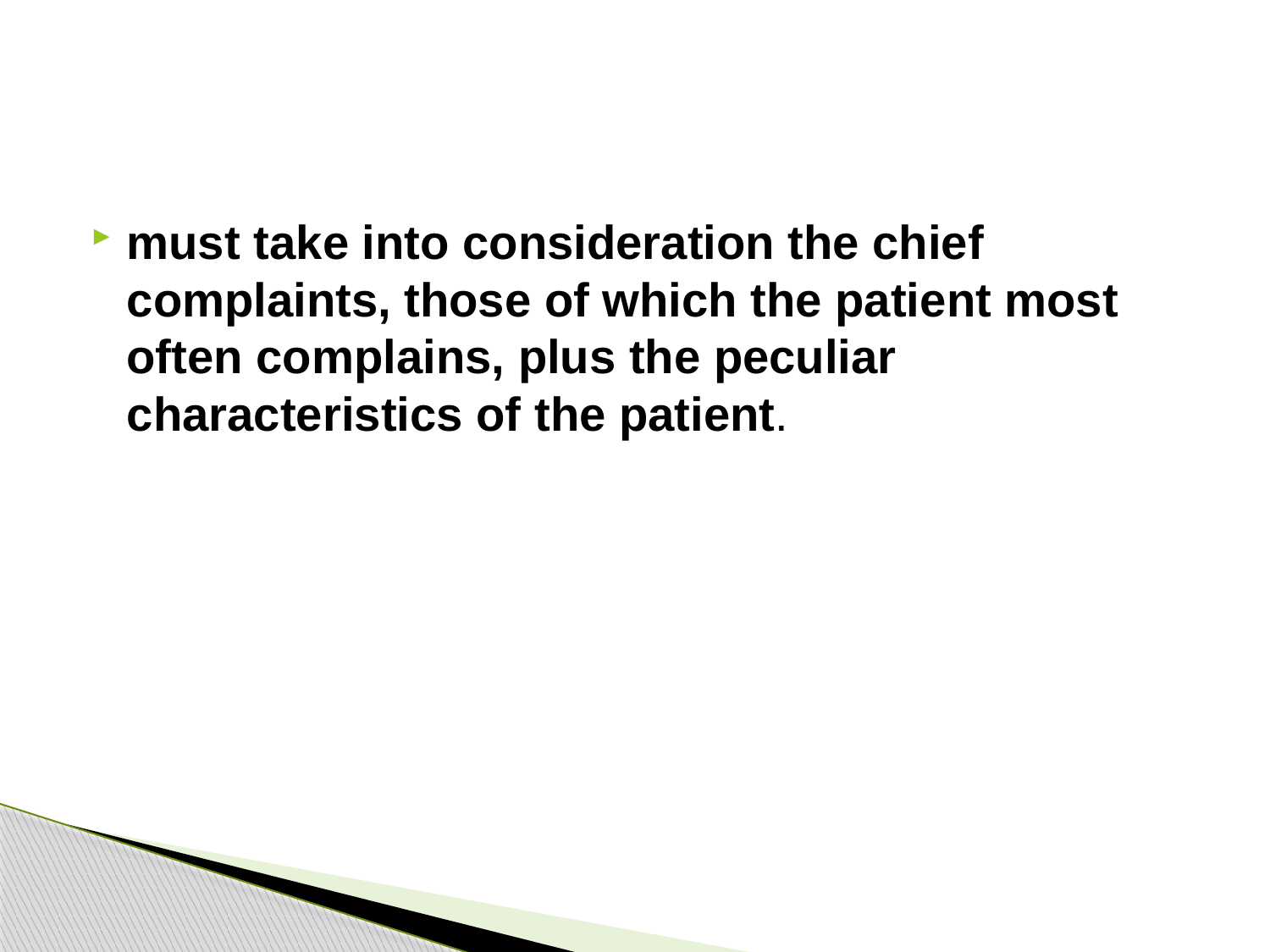

#
must take into consideration the chief complaints, those of which the patient most often complains, plus the peculiar characteristics of the patient.